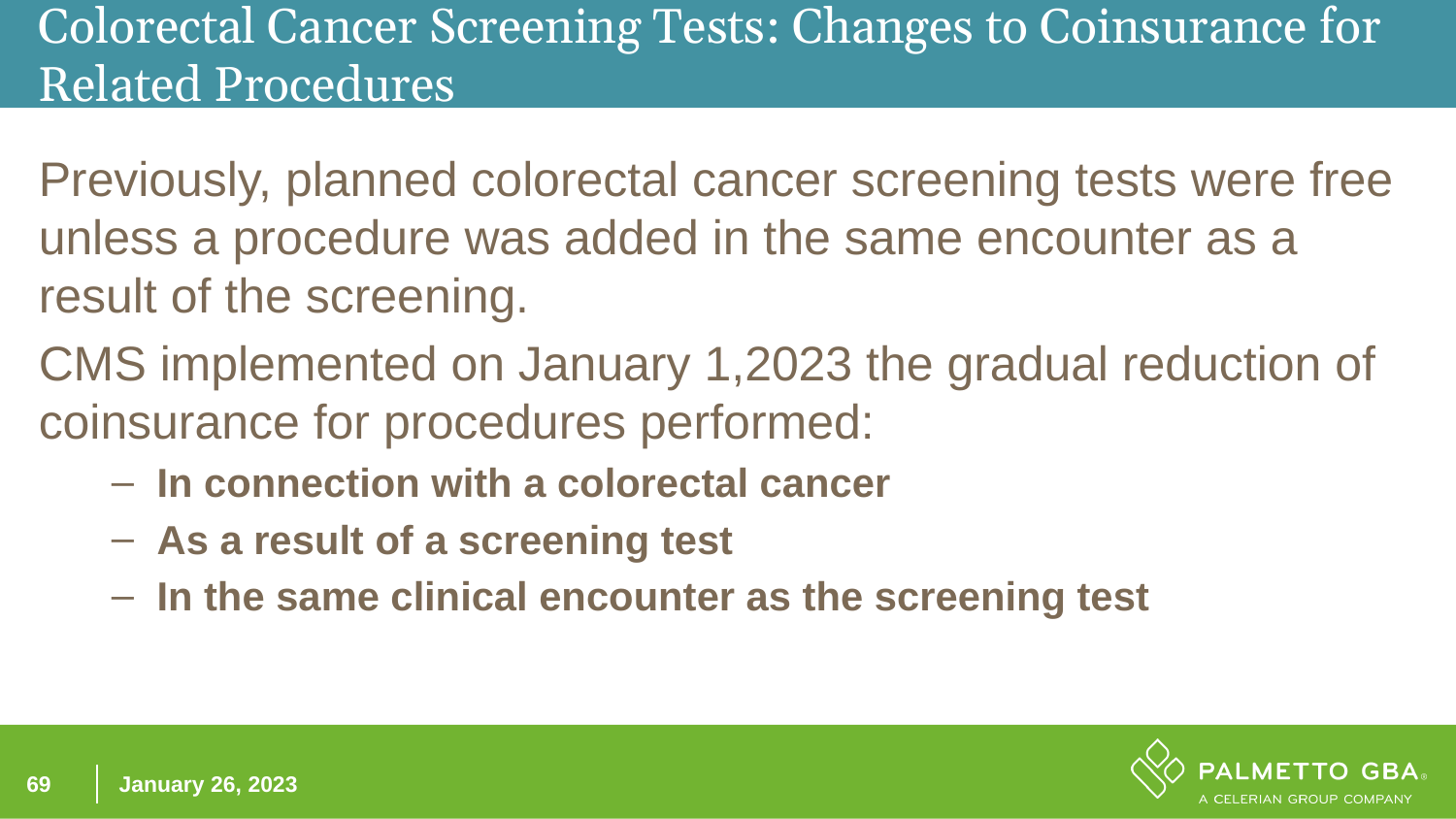

Colorectal Cancer Screening Tests: Changes to Coinsurance for Related Procedures
Previously, planned colorectal cancer screening tests were free unless a procedure was added in the same encounter as a result of the screening.
CMS implemented on January 1,2023 the gradual reduction of coinsurance for procedures performed:
In connection with a colorectal cancer
As a result of a screening test
In the same clinical encounter as the screening test